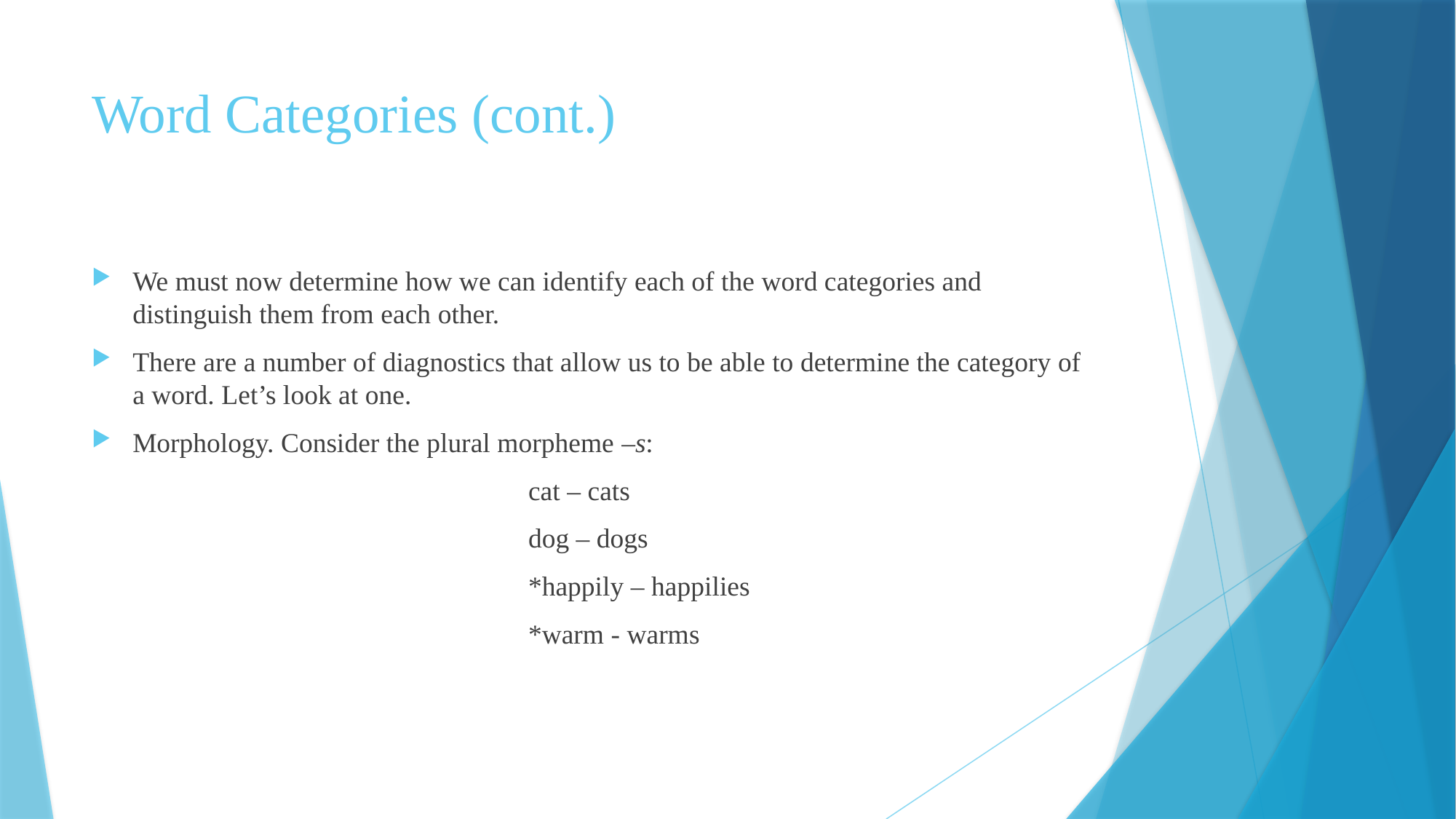

# Word Categories (cont.)
We must now determine how we can identify each of the word categories and distinguish them from each other.
There are a number of diagnostics that allow us to be able to determine the category of a word. Let’s look at one.
Morphology. Consider the plural morpheme –s:
				cat – cats
				dog – dogs
				*happily – happilies
				*warm - warms